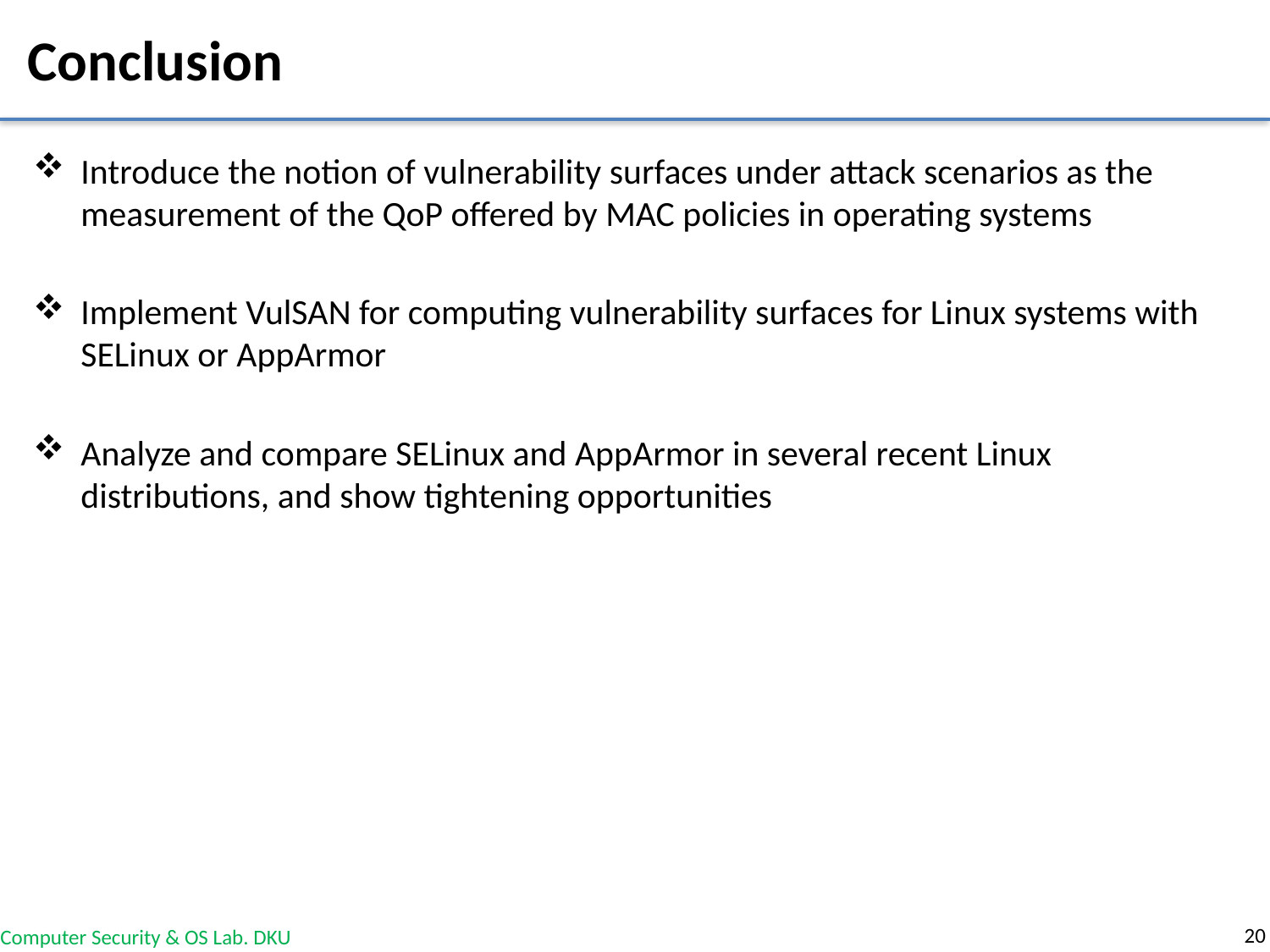

# Conclusion
Introduce the notion of vulnerability surfaces under attack scenarios as the measurement of the QoP offered by MAC policies in operating systems

Implement VulSAN for computing vulnerability surfaces for Linux systems with SELinux or AppArmor

Analyze and compare SELinux and AppArmor in several recent Linux distributions, and show tightening opportunities
20